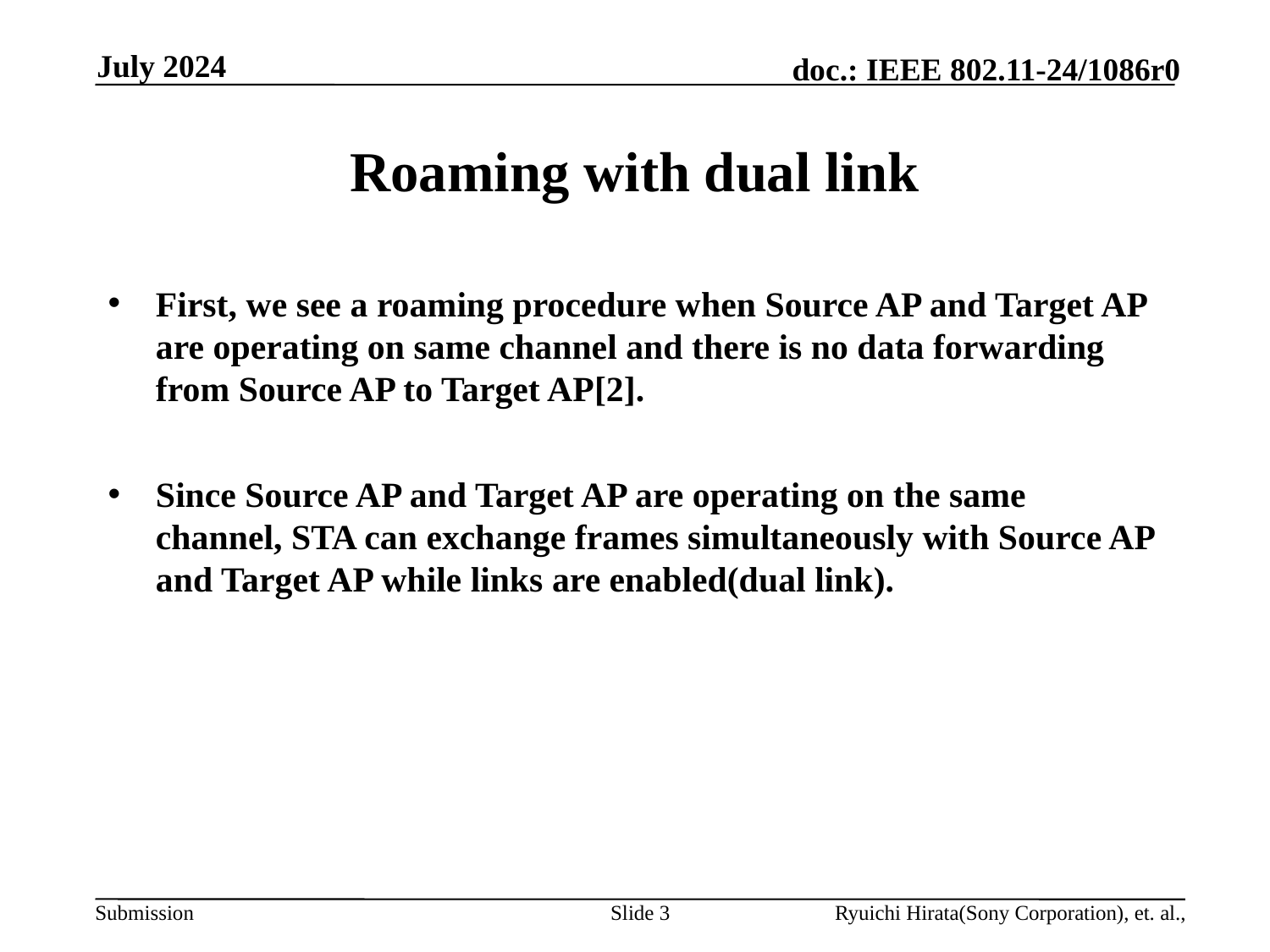

July 2024
# Roaming with dual link
First, we see a roaming procedure when Source AP and Target AP are operating on same channel and there is no data forwarding from Source AP to Target AP[2].

Since Source AP and Target AP are operating on the same channel, STA can exchange frames simultaneously with Source AP and Target AP while links are enabled(dual link).

Slide 3
Ryuichi Hirata(Sony Corporation), et. al.,